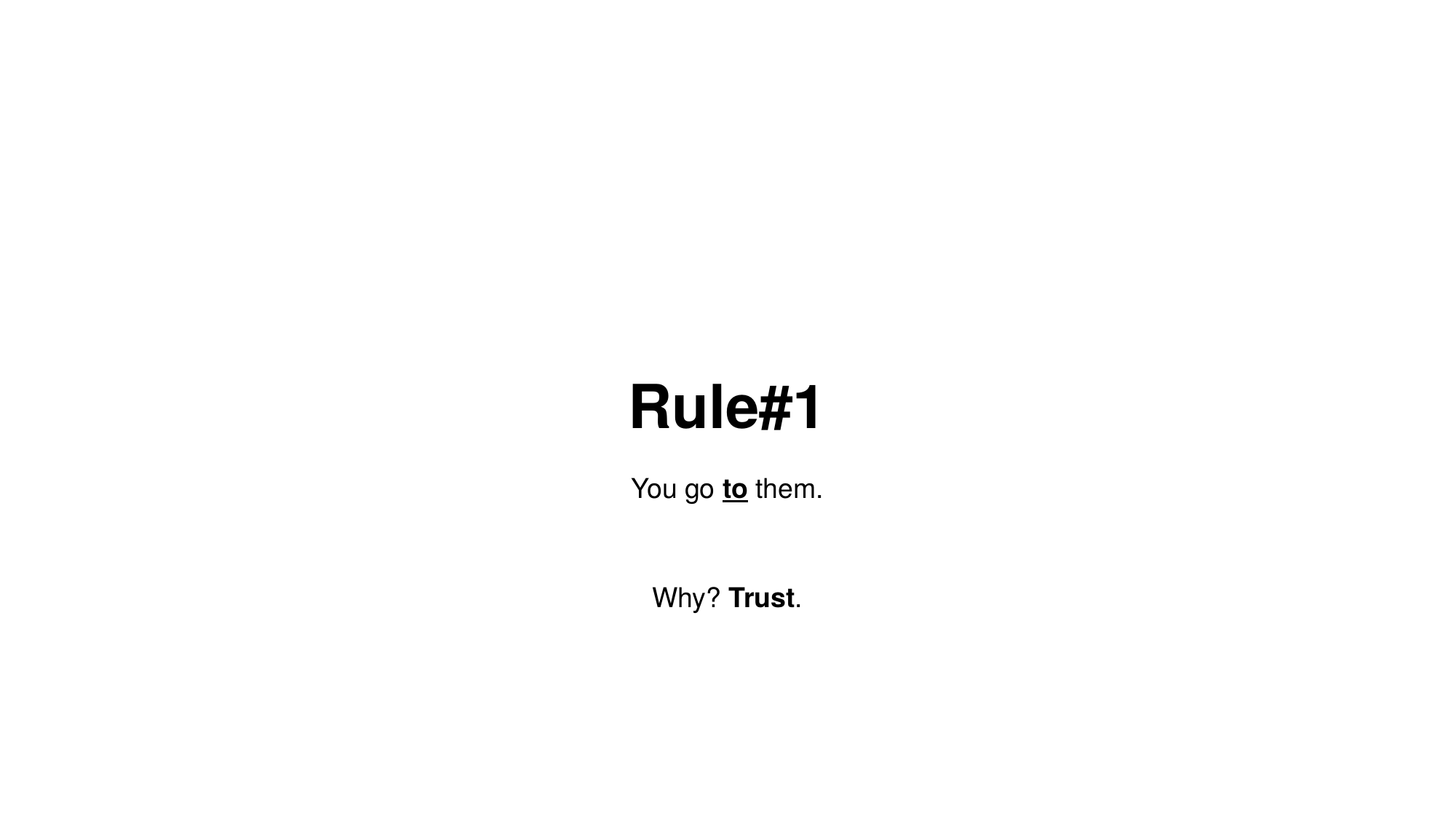

# Rule#1
You go to them.

Why? Trust.